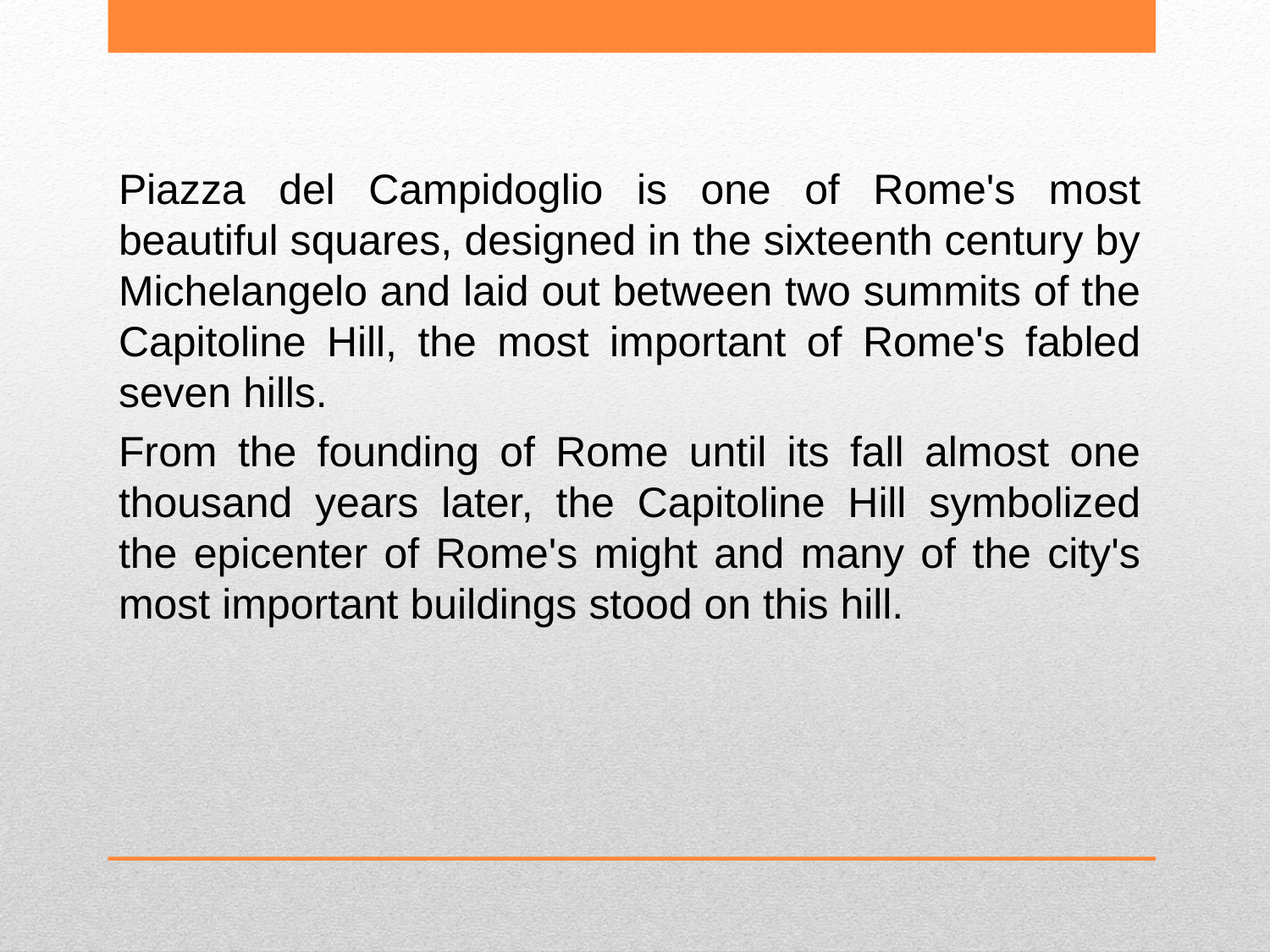

Piazza del Campidoglio is one of Rome's most beautiful squares, designed in the sixteenth century by Michelangelo and laid out between two summits of the Capitoline Hill, the most important of Rome's fabled seven hills.
From the founding of Rome until its fall almost one thousand years later, the Capitoline Hill symbolized the epicenter of Rome's might and many of the city's most important buildings stood on this hill.
#